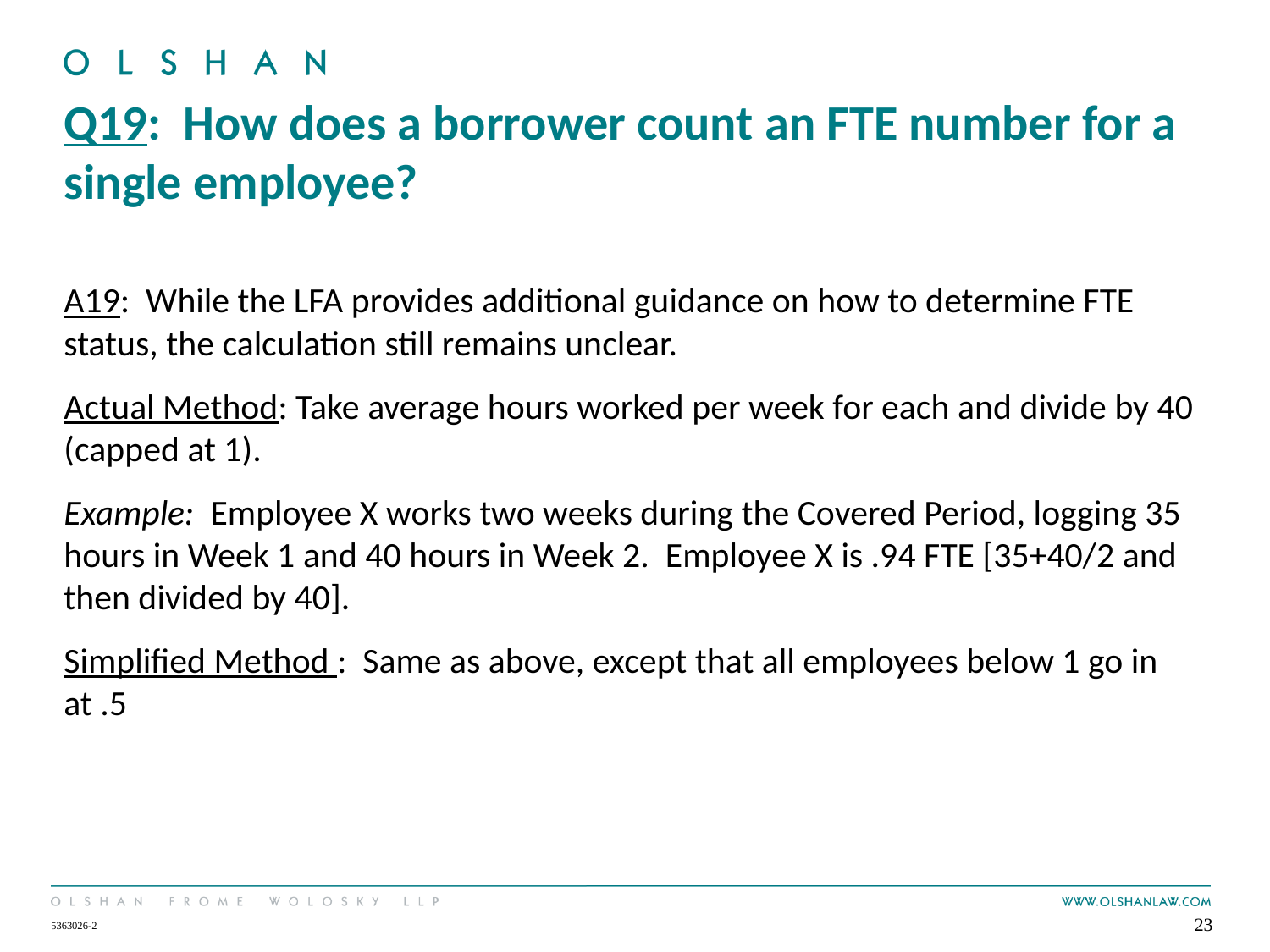

# Q19:  How does a borrower count an FTE number for a single employee?
A19:  While the LFA provides additional guidance on how to determine FTE status, the calculation still remains unclear.
Actual Method: Take average hours worked per week for each and divide by 40 (capped at 1).
Example:  Employee X works two weeks during the Covered Period, logging 35 hours in Week 1 and 40 hours in Week 2.  Employee X is .94 FTE [35+40/2 and then divided by 40].
Simplified Method :  Same as above, except that all employees below 1 go in at .5

23